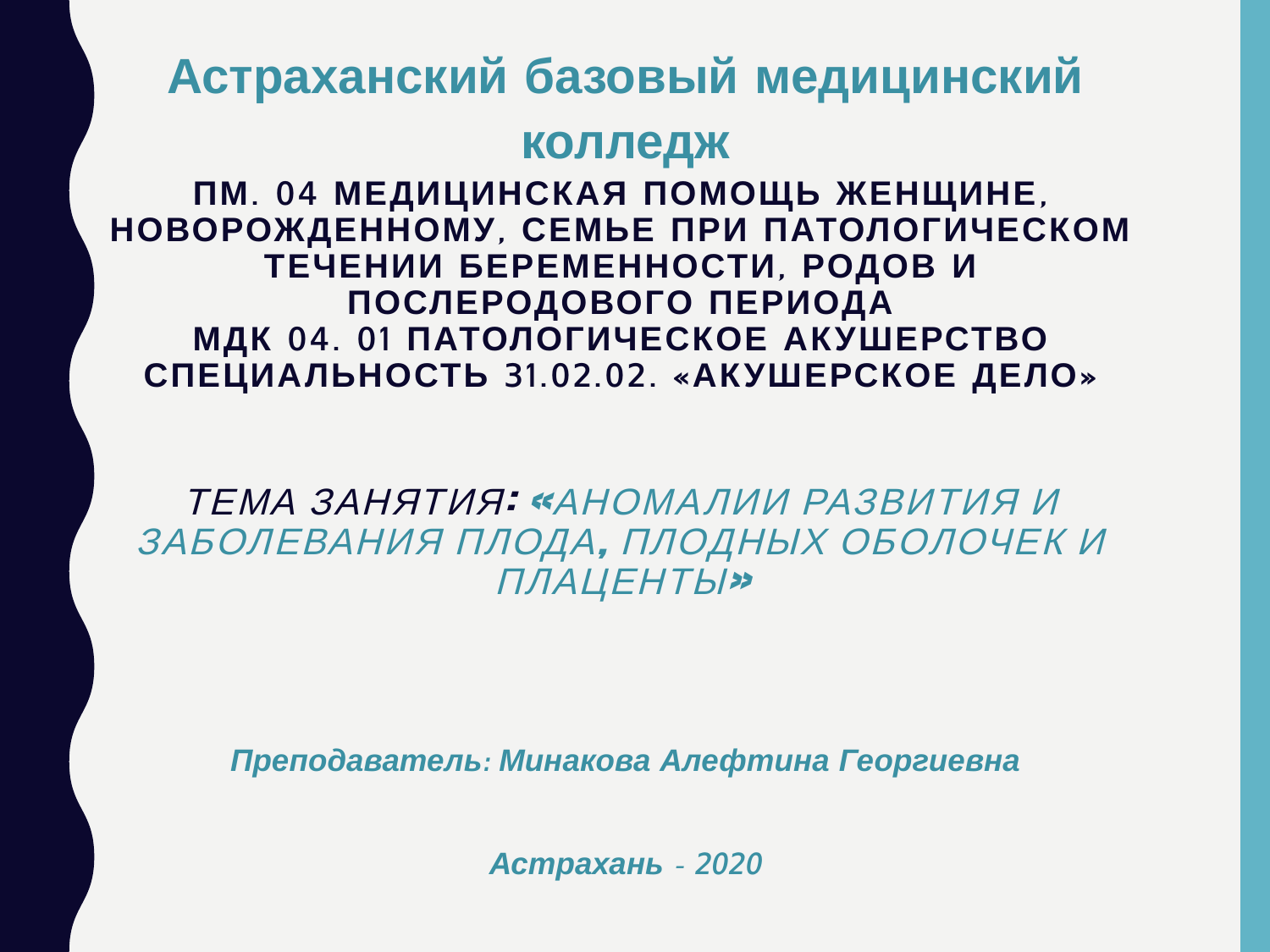

Астраханский базовый медицинский колледж
# ПМ. 04 Медицинская помощь женщине, новорожденному, семье при патологическом течении беременности, родов и послеродового периода МДК 04. 01 Патологическое акушерство Специальность 31.02.02. «Акушерское дело» Тема занятия: «Аномалии развития и заболевания плода, плодных оболочек и плаценты»
Преподаватель: Минакова Алефтина Георгиевна

Астрахань - 2020